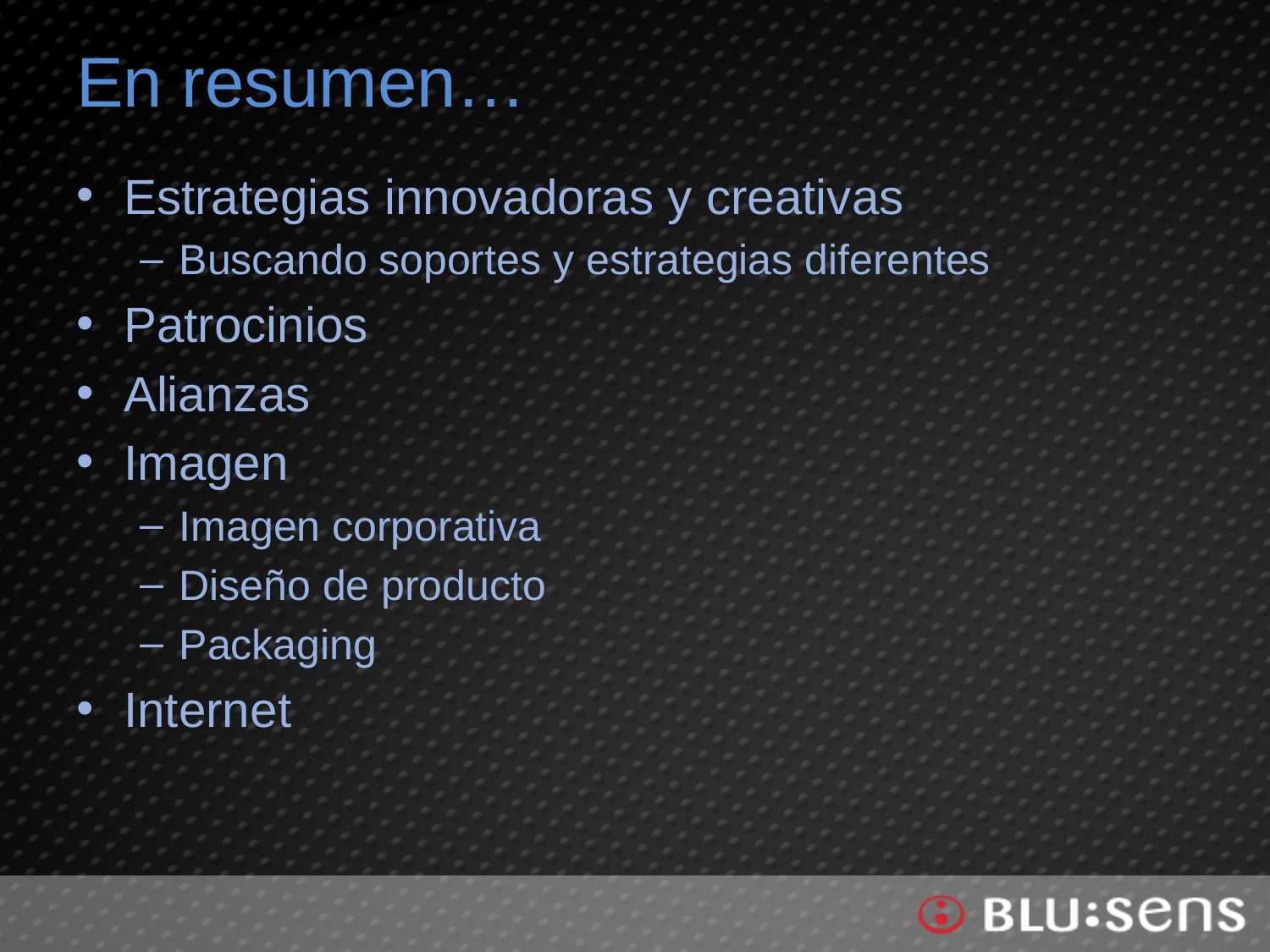

# En resumen…
Estrategias innovadoras y creativas
Buscando soportes y estrategias diferentes
Patrocinios
Alianzas
Imagen
Imagen corporativa
Diseño de producto
Packaging
Internet